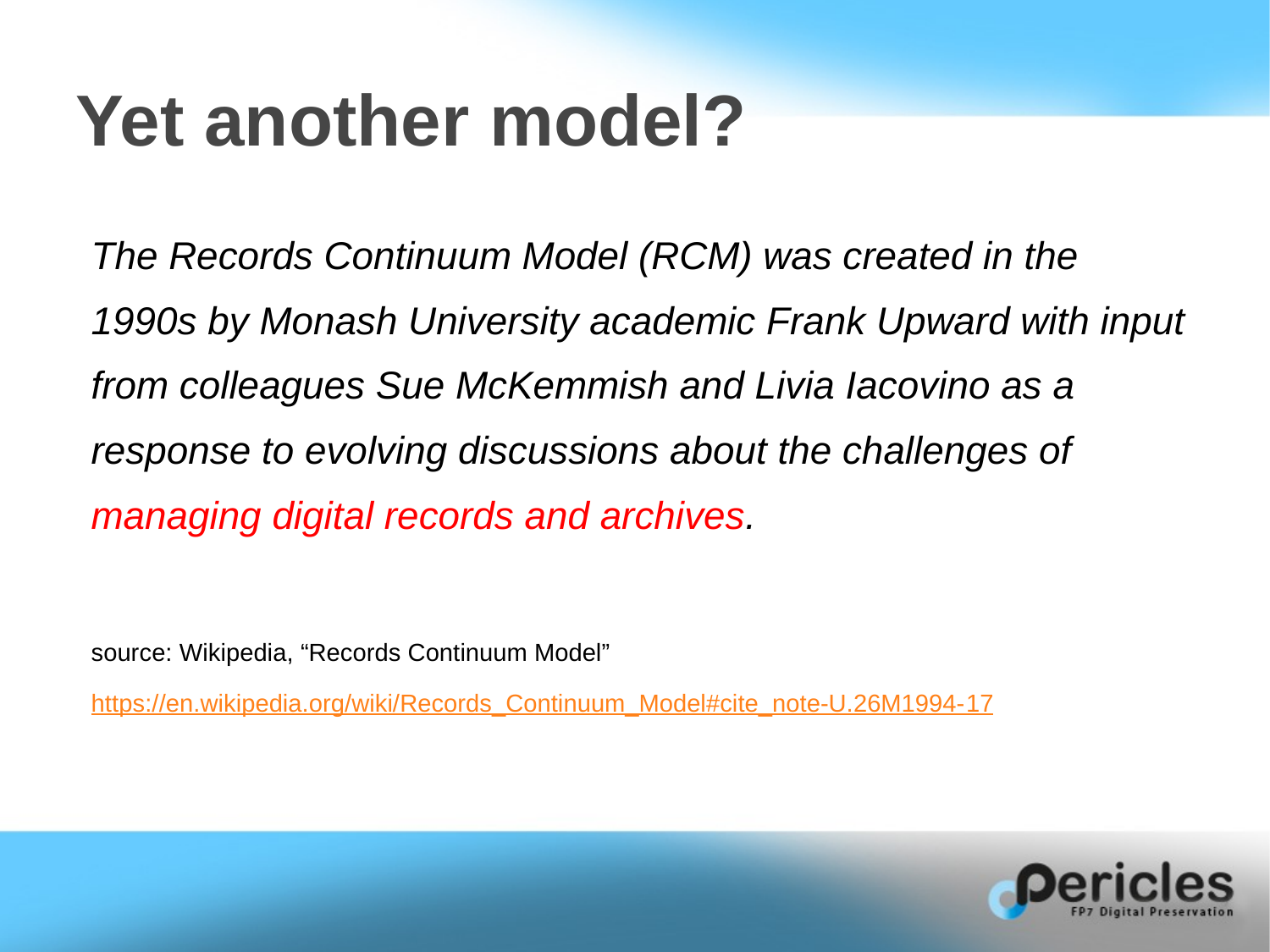

# Yet another model?
The Records Continuum Model (RCM) was created in the 1990s by Monash University academic Frank Upward with input from colleagues Sue McKemmish and Livia Iacovino as a response to evolving discussions about the challenges of managing digital records and archives.

source: Wikipedia, “Records Continuum Model”
https://en.wikipedia.org/wiki/Records_Continuum_Model#cite_note-U.26M1994-17